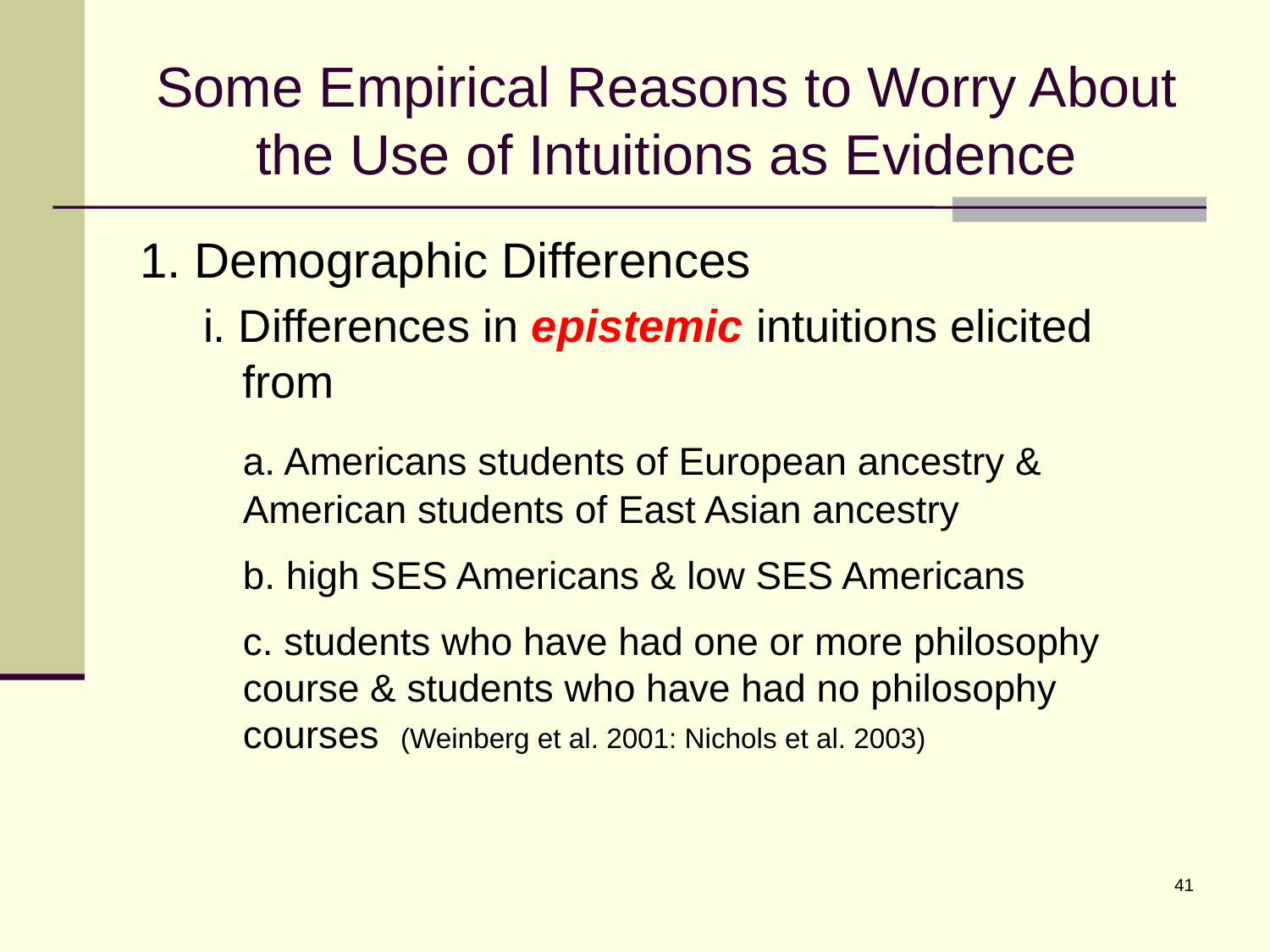

# Some Empirical Reasons to Worry About the Use of Intuitions as Evidence
1. Demographic Differences
i. Differences in epistemic intuitions elicited from
	a. Americans students of European ancestry & American students of East Asian ancestry
	b. high SES Americans & low SES Americans
	c. students who have had one or more philosophy course & students who have had no philosophy courses  (Weinberg et al. 2001: Nichols et al. 2003)

41